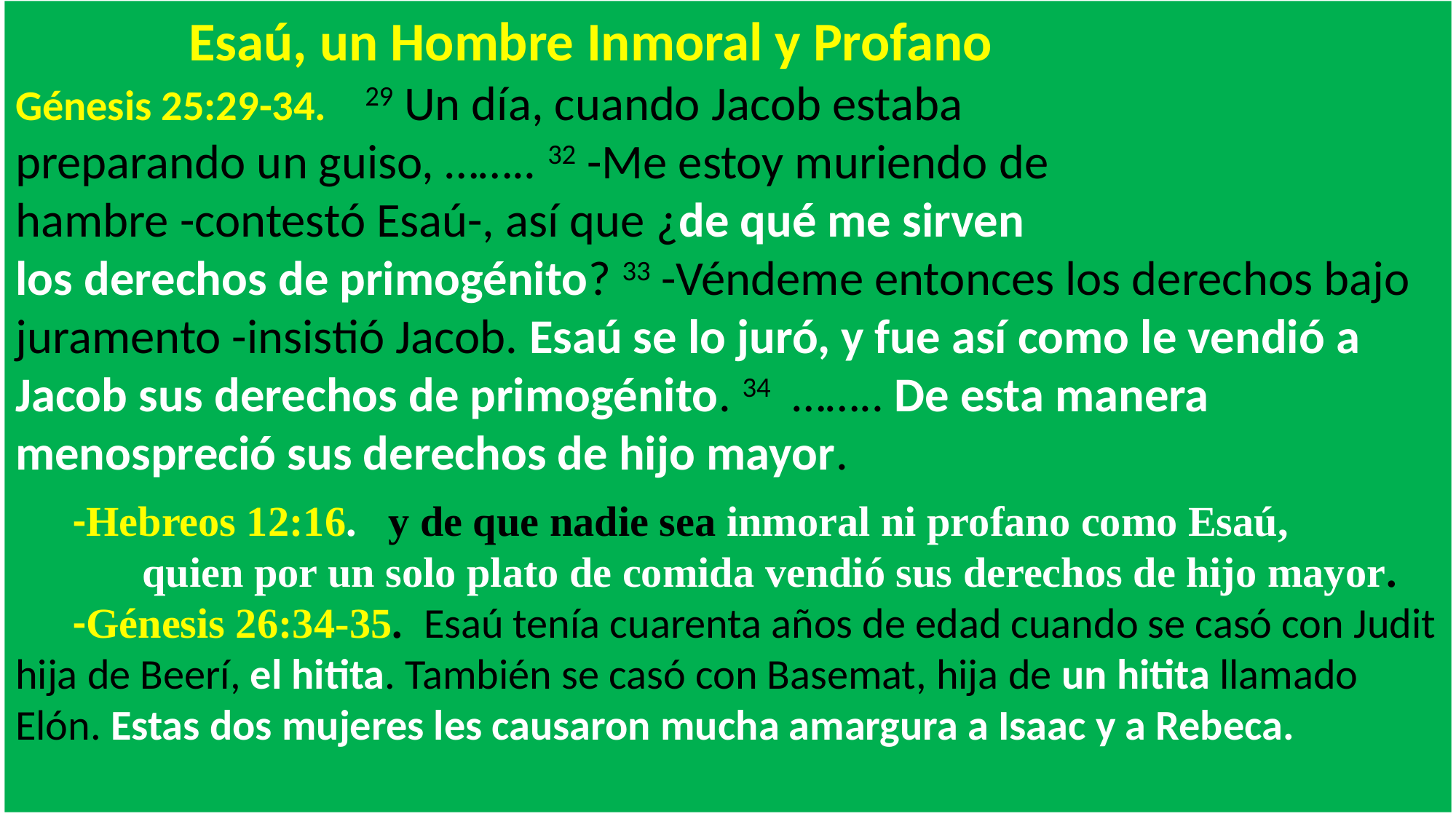

Esaú, un Hombre Inmoral y Profano
Génesis 25:29-34.    29 Un día, cuando Jacob estaba
preparando un guiso, …….. 32 -Me estoy muriendo de
hambre -contestó Esaú-, así que ¿de qué me sirven
los derechos de primogénito? 33 -Véndeme entonces los derechos bajo juramento -insistió Jacob. Esaú se lo juró, y fue así como le vendió a Jacob sus derechos de primogénito. 34  …….. De esta manera menospreció sus derechos de hijo mayor.

      -Hebreos 12:16.   y de que nadie sea inmoral ni profano como Esaú,
            quien por un solo plato de comida vendió sus derechos de hijo mayor.
      -Génesis 26:34-35.  Esaú tenía cuarenta años de edad cuando se casó con Judit hija de Beerí, el hitita. También se casó con Basemat, hija de un hitita llamado Elón. Estas dos mujeres les causaron mucha amargura a Isaac y a Rebeca.